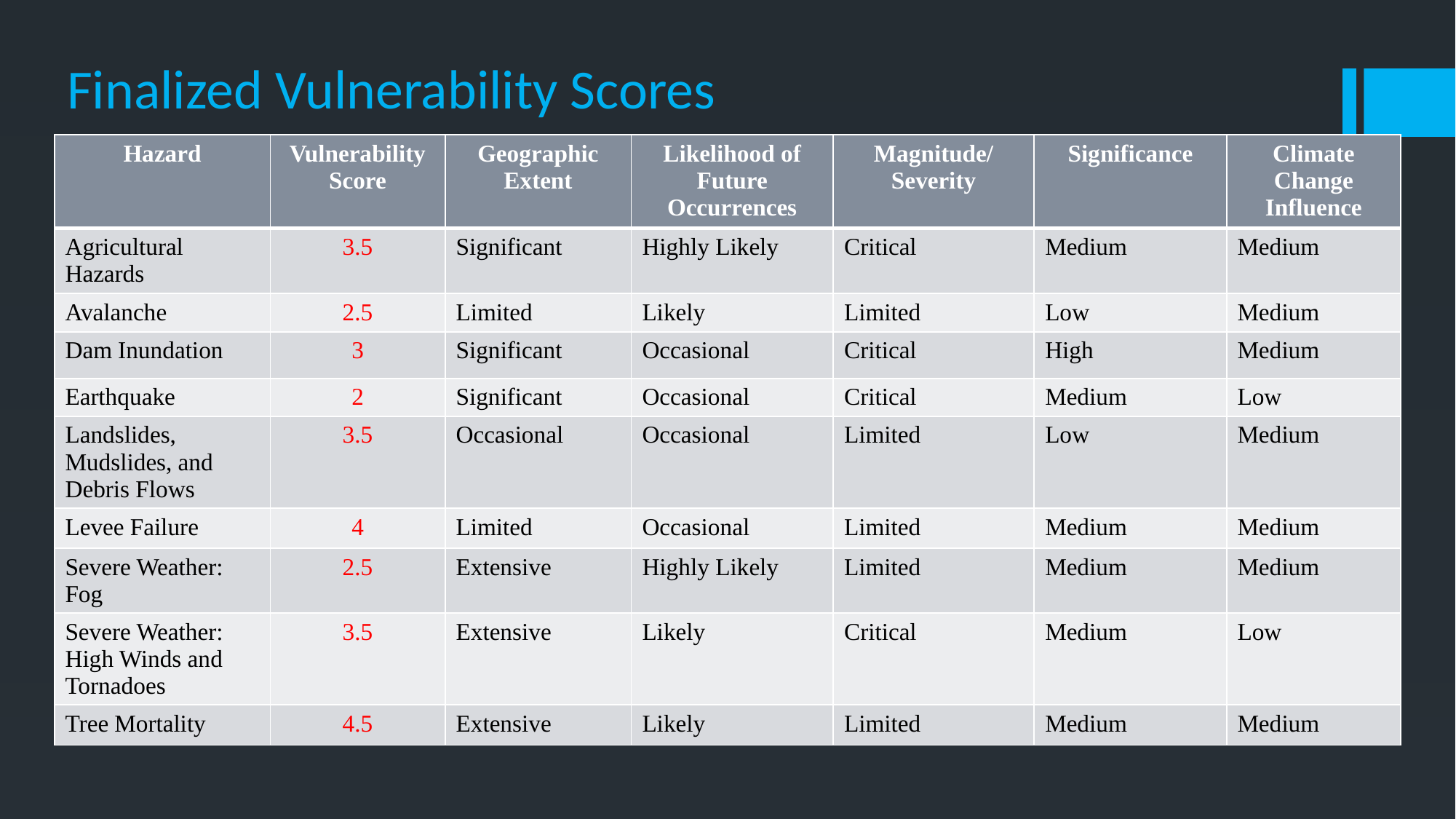

# Finalized Vulnerability Scores
| Hazard | Vulnerability Score | Geographic Extent | Likelihood of Future Occurrences | Magnitude/ Severity | Significance | Climate Change Influence |
| --- | --- | --- | --- | --- | --- | --- |
| Agricultural Hazards | 3.5 | Significant | Highly Likely | Critical | Medium | Medium |
| Avalanche | 2.5 | Limited | Likely | Limited | Low | Medium |
| Dam Inundation | 3 | Significant | Occasional | Critical | High | Medium |
| Earthquake | 2 | Significant | Occasional | Critical | Medium | Low |
| Landslides, Mudslides, and Debris Flows | 3.5 | Occasional | Occasional | Limited | Low | Medium |
| Levee Failure | 4 | Limited | Occasional | Limited | Medium | Medium |
| Severe Weather: Fog | 2.5 | Extensive | Highly Likely | Limited | Medium | Medium |
| Severe Weather: High Winds and Tornadoes | 3.5 | Extensive | Likely | Critical | Medium | Low |
| Tree Mortality | 4.5 | Extensive | Likely | Limited | Medium | Medium |